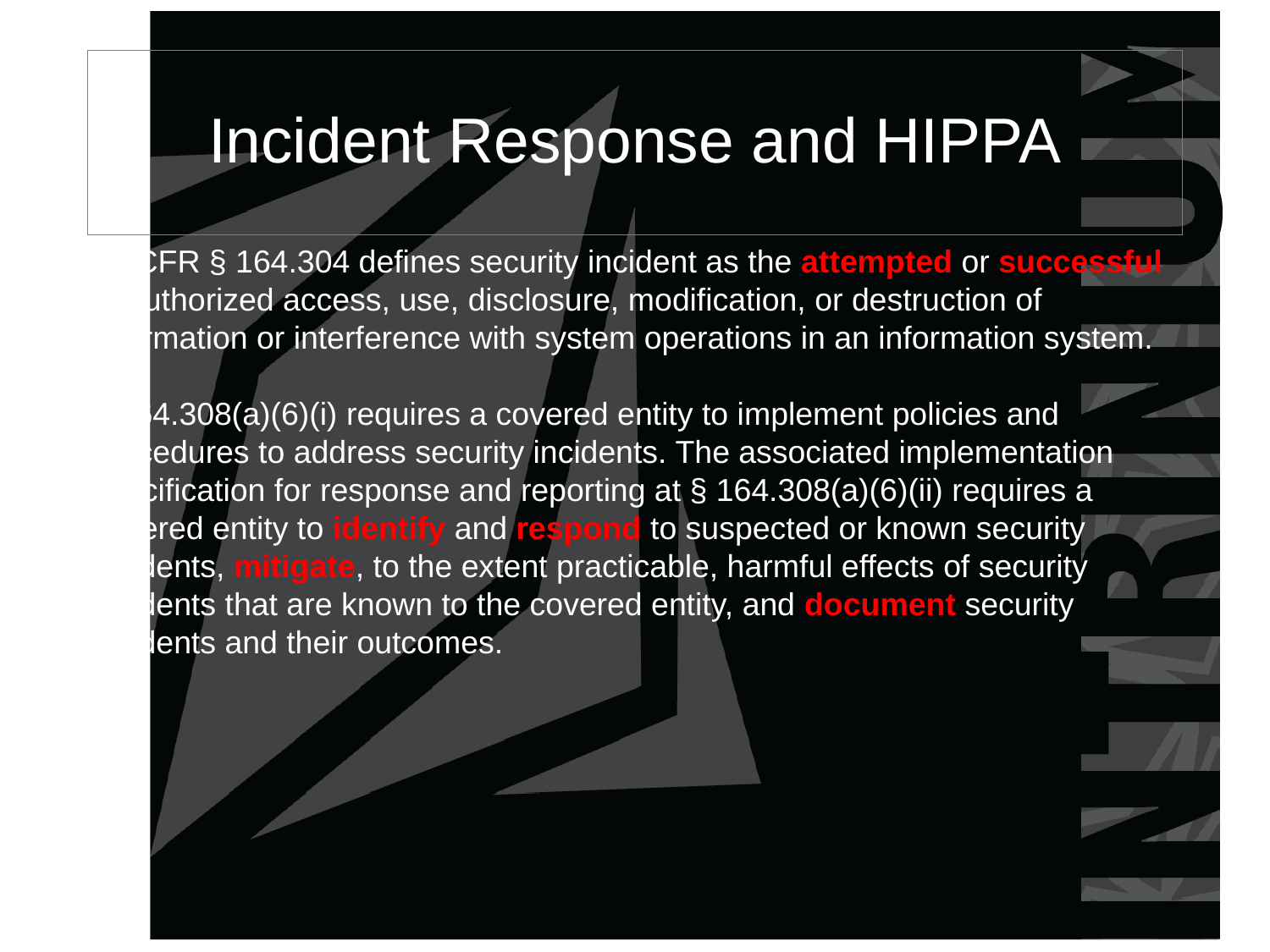

# Incident Response and HIPPA
45 CFR § 164.304 defines security incident as the attempted or successful unauthorized access, use, disclosure, modification, or destruction of information or interference with system operations in an information system.

§ 164.308(a)(6)(i) requires a covered entity to implement policies and procedures to address security incidents. The associated implementation specification for response and reporting at § 164.308(a)(6)(ii) requires a covered entity to identify and respond to suspected or known security incidents, mitigate, to the extent practicable, harmful effects of security incidents that are known to the covered entity, and document security incidents and their outcomes.